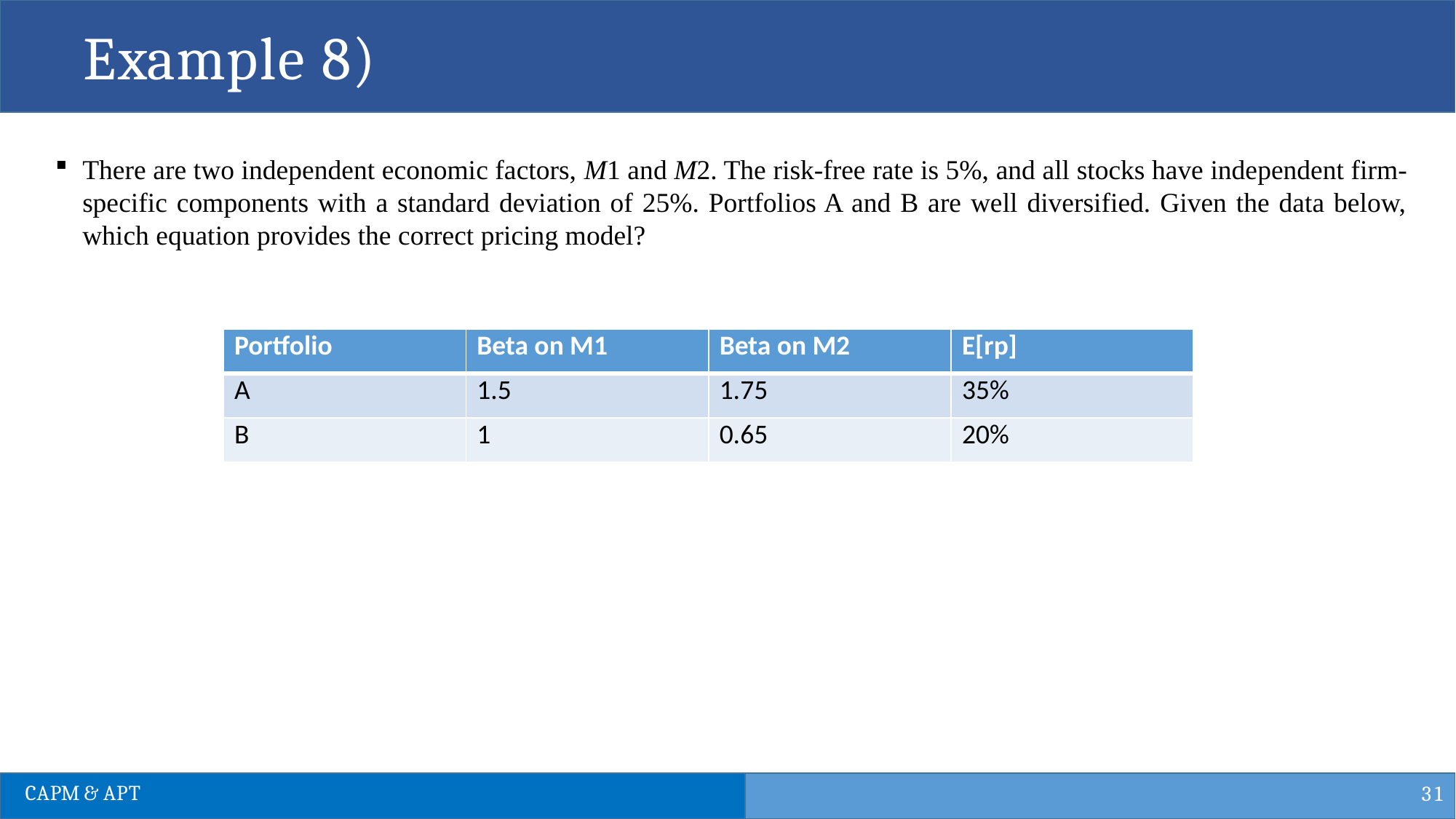

Example 8)
There are two independent economic factors, M1 and M2. The risk-free rate is 5%, and all stocks have independent firm-specific components with a standard deviation of 25%. Portfolios A and B are well diversified. Given the data below, which equation provides the correct pricing model?

| Portfolio | Beta on M1 | Beta on M2 | E[rp] |
| --- | --- | --- | --- |
| A | 1.5 | 1.75 | 35% |
| B | 1 | 0.65 | 20% |
31

CAPM & APT